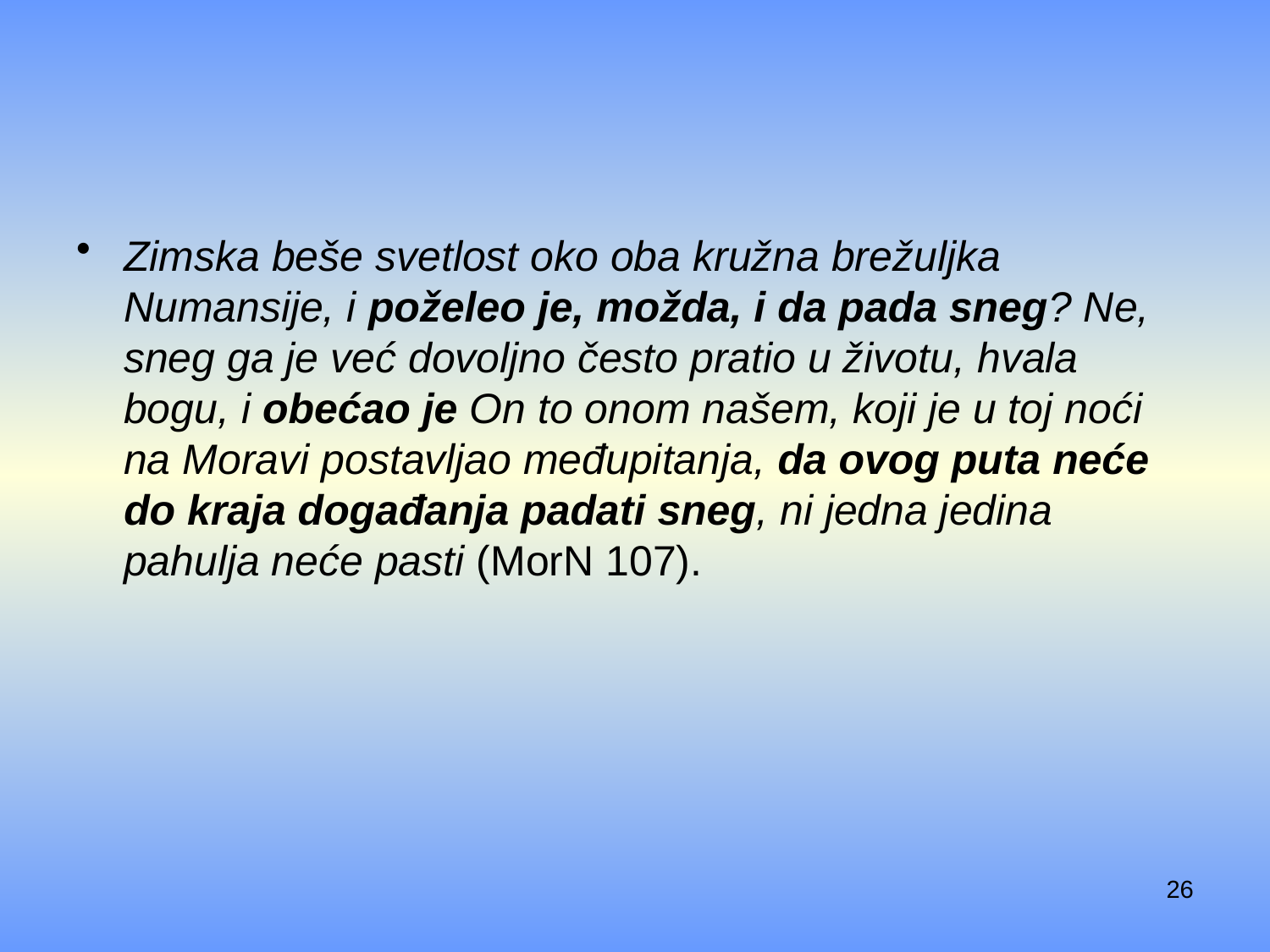

#
Zimska beše svetlost oko oba kružna brežuljka Numansije, i poželeo je, možda, i da pada sneg? Ne, sneg ga je već dovoljno često pratio u životu, hvala bogu, i obećao je On to onom našem, koji je u toj noći na Moravi postavljao međupitanja, da ovog puta neće do kraja događanja padati sneg, ni jedna jedina pahulja neće pasti (MorN 107).
26